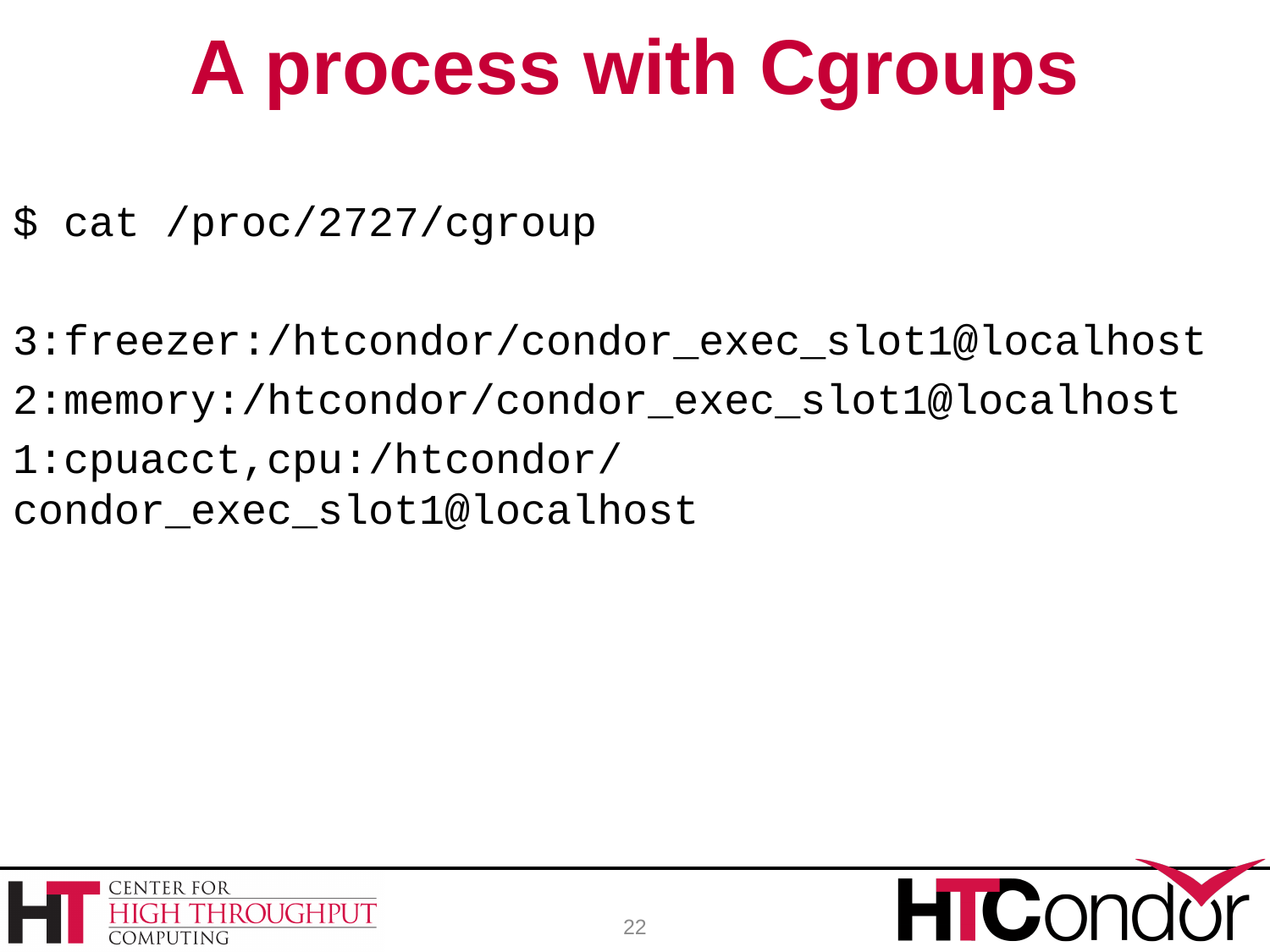

# A process with Cgroups
$ cat /proc/2727/cgroup

3:freezer:/htcondor/condor_exec_slot1@localhost
2:memory:/htcondor/condor_exec_slot1@localhost
1:cpuacct,cpu:/htcondor/condor_exec_slot1@localhost

22